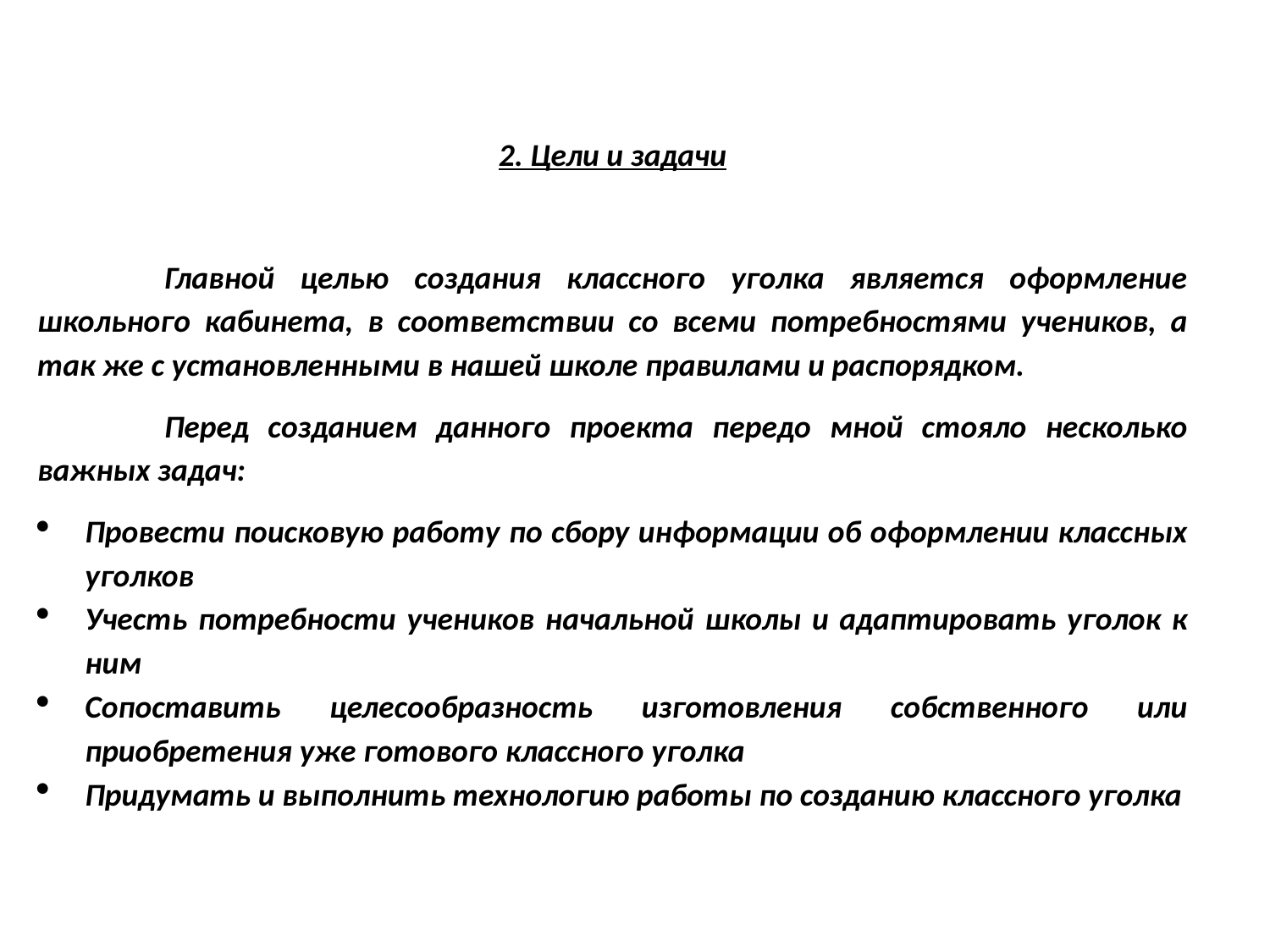

2. Цели и задачи

	Главной целью создания классного уголка является оформление школьного кабинета, в соответствии со всеми потребностями учеников, а так же с установленными в нашей школе правилами и распорядком.
	Перед созданием данного проекта передо мной стояло несколько важных задач:
Провести поисковую работу по сбору информации об оформлении классных уголков
Учесть потребности учеников начальной школы и адаптировать уголок к ним
Сопоставить целесообразность изготовления собственного или приобретения уже готового классного уголка
Придумать и выполнить технологию работы по созданию классного уголка